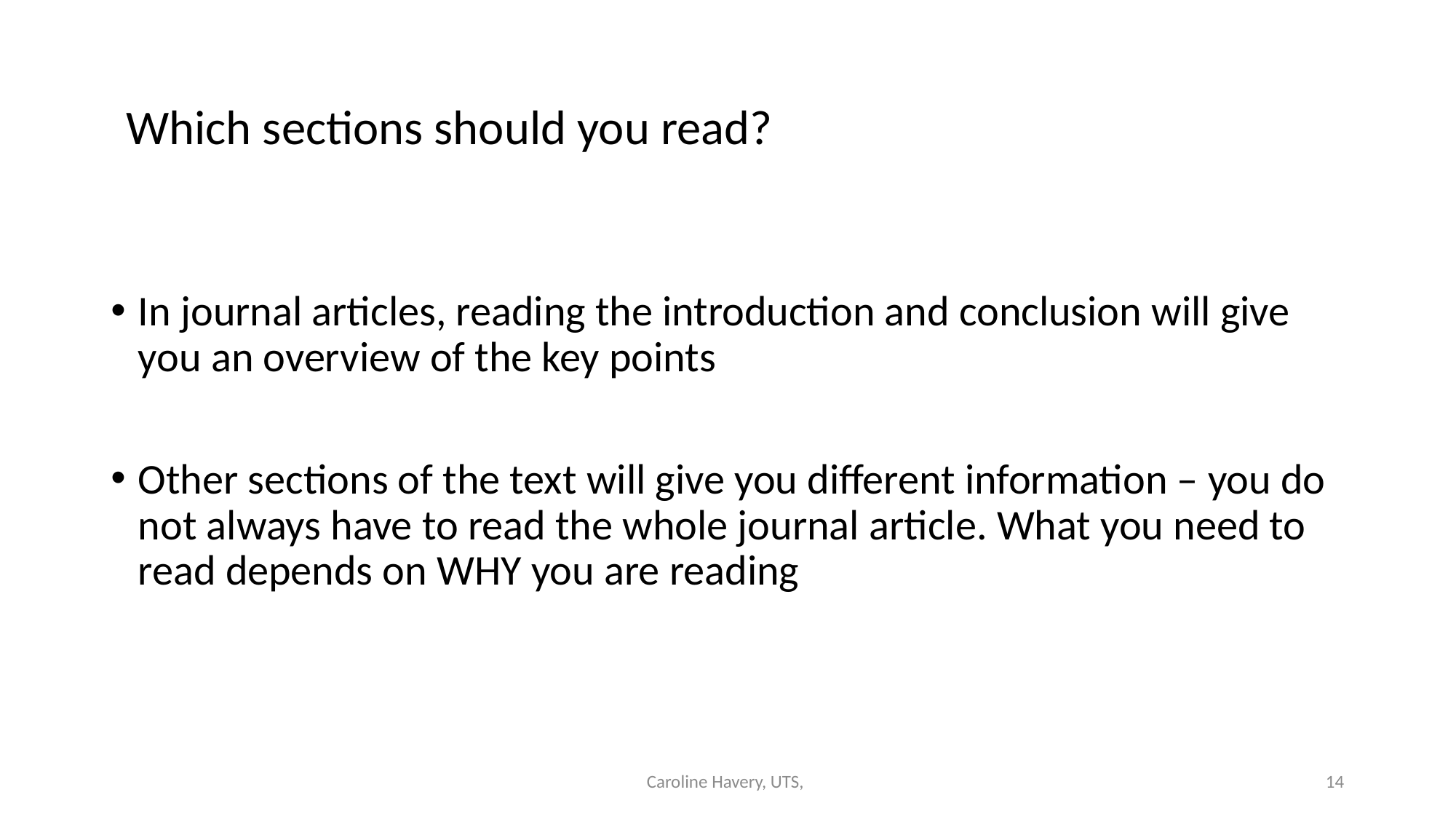

# Which sections should you read?

In journal articles, reading the introduction and conclusion will give you an overview of the key points

Other sections of the text will give you different information – you do not always have to read the whole journal article. What you need to read depends on WHY you are reading

Caroline Havery, UTS,
14